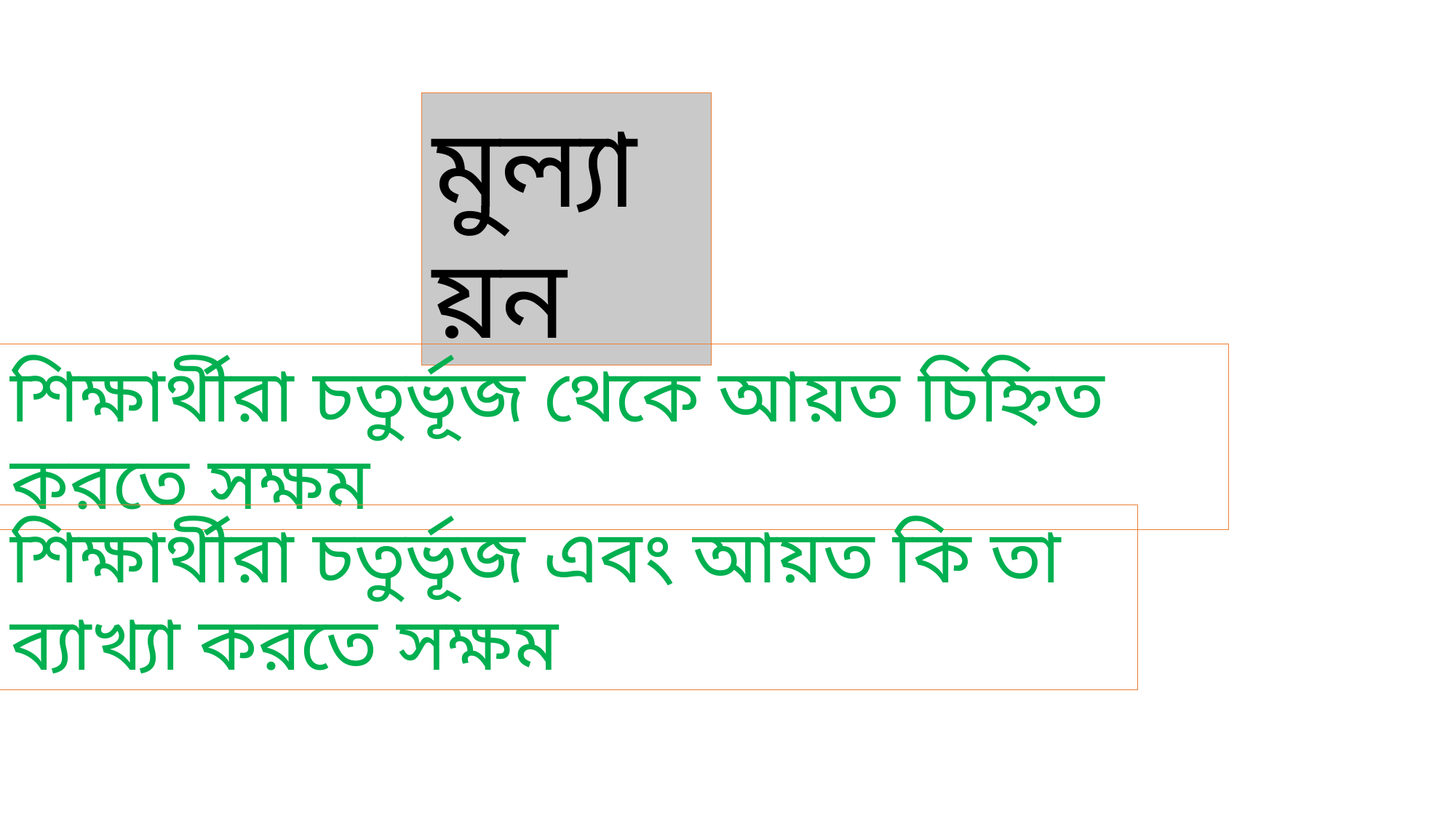

মুল্যায়ন
শিক্ষার্থীরা চতুর্ভূজ থেকে আয়ত চিহ্নিত করতে সক্ষম
শিক্ষার্থীরা চতুর্ভূজ এবং আয়ত কি তা ব্যাখ্যা করতে সক্ষম